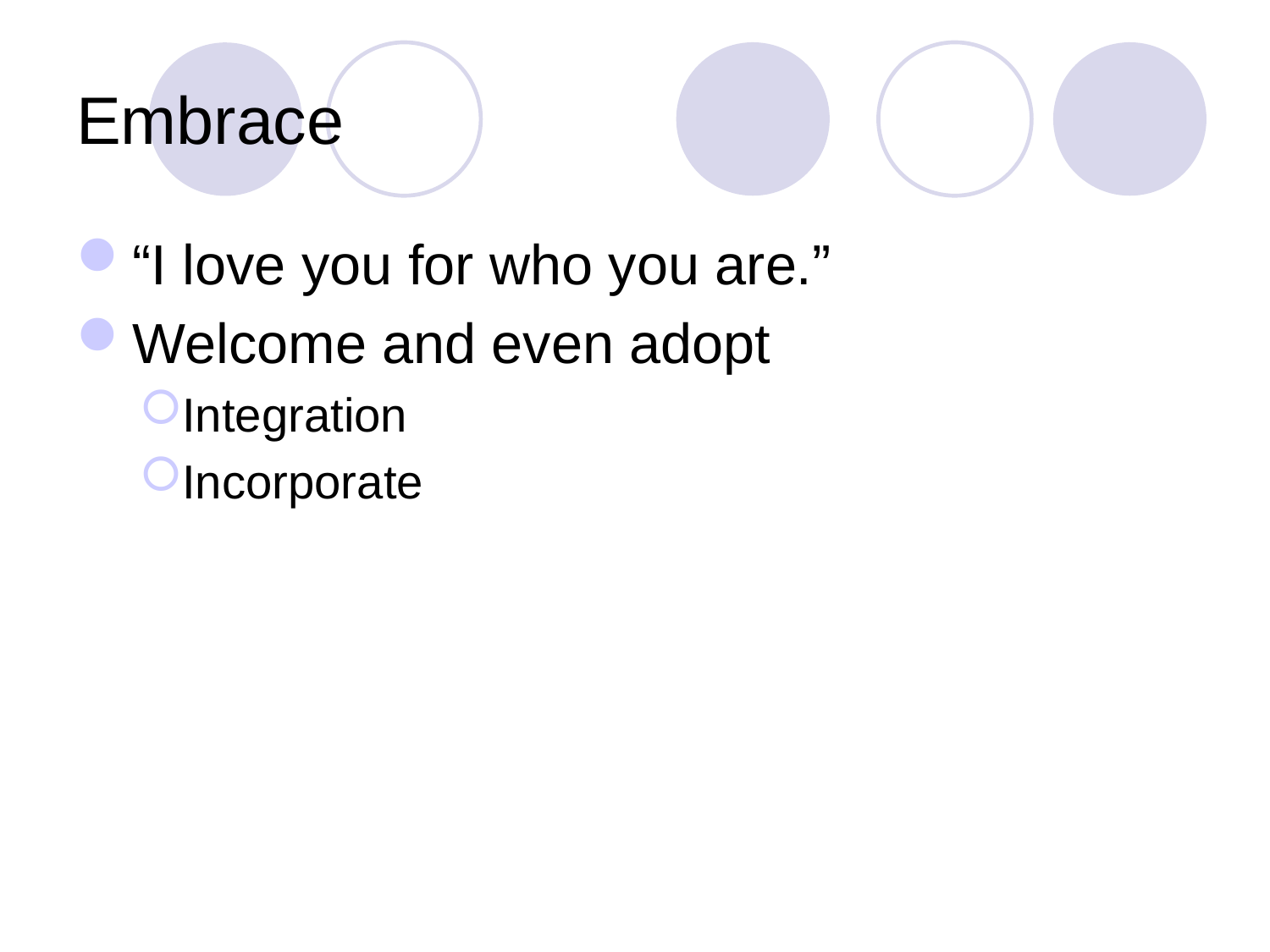

# Embrace
“I love you for who you are.”
Welcome and even adopt
Integration
Incorporate